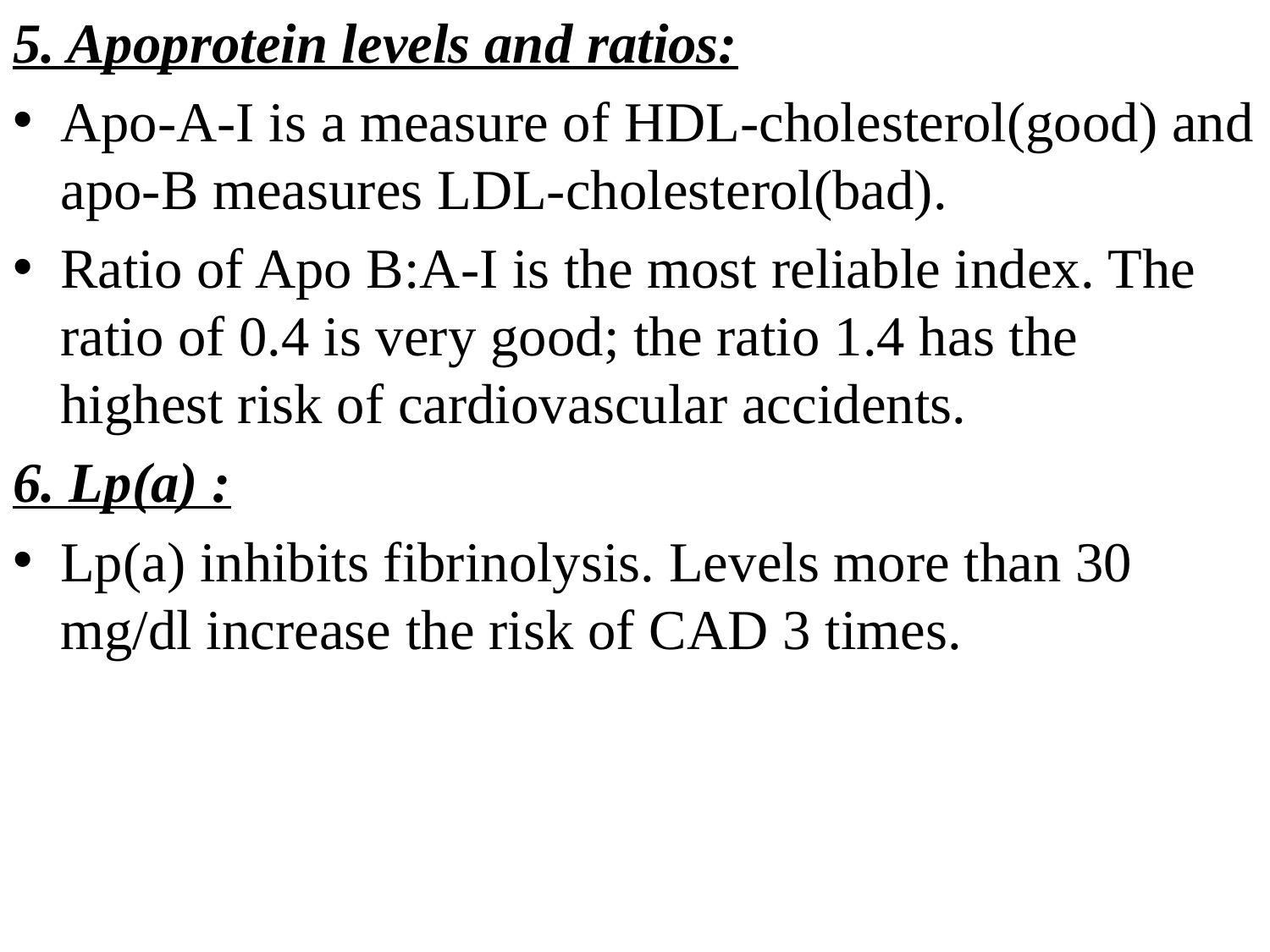

5. Apoprotein levels and ratios:
Apo-A-I is a measure of HDL-cholesterol(good) and apo-B measures LDL-cholesterol(bad).
Ratio of Apo B:A-I is the most reliable index. The ratio of 0.4 is very good; the ratio 1.4 has the highest risk of cardiovascular accidents.
6. Lp(a) :
Lp(a) inhibits fibrinolysis. Levels more than 30 mg/dl increase the risk of CAD 3 times.